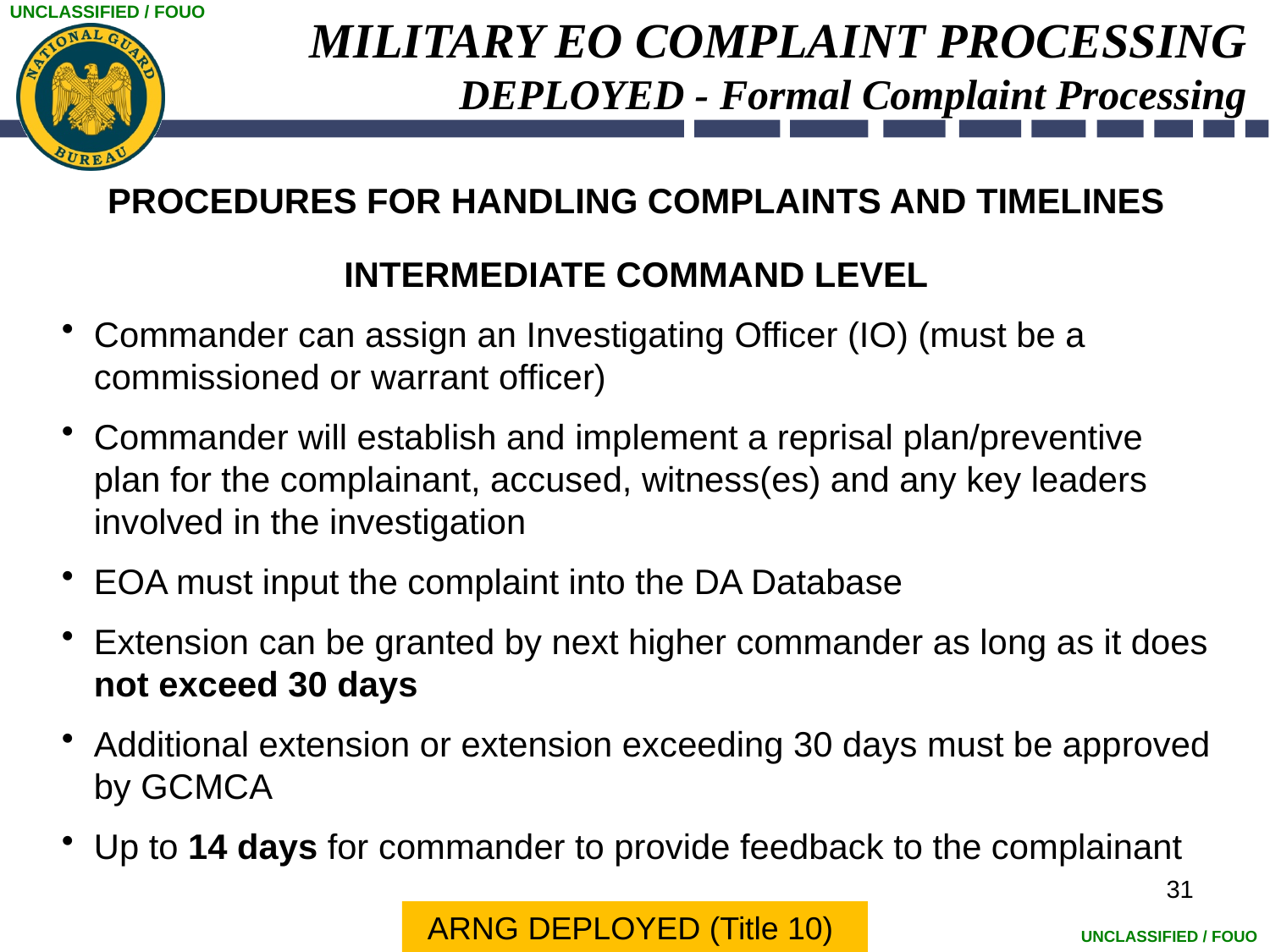

# MILITARY EO COMPLAINT PROCESSING DEPLOYED - Formal Complaint Processing
PROCEDURES FOR HANDLING COMPLAINTS AND TIMELINES

INTERMEDIATE COMMAND LEVEL
Commander can assign an Investigating Officer (IO) (must be a commissioned or warrant officer)
Commander will establish and implement a reprisal plan/preventive plan for the complainant, accused, witness(es) and any key leaders involved in the investigation
EOA must input the complaint into the DA Database
Extension can be granted by next higher commander as long as it does not exceed 30 days
Additional extension or extension exceeding 30 days must be approved by GCMCA
Up to 14 days for commander to provide feedback to the complainant

31
ARNG DEPLOYED (Title 10)